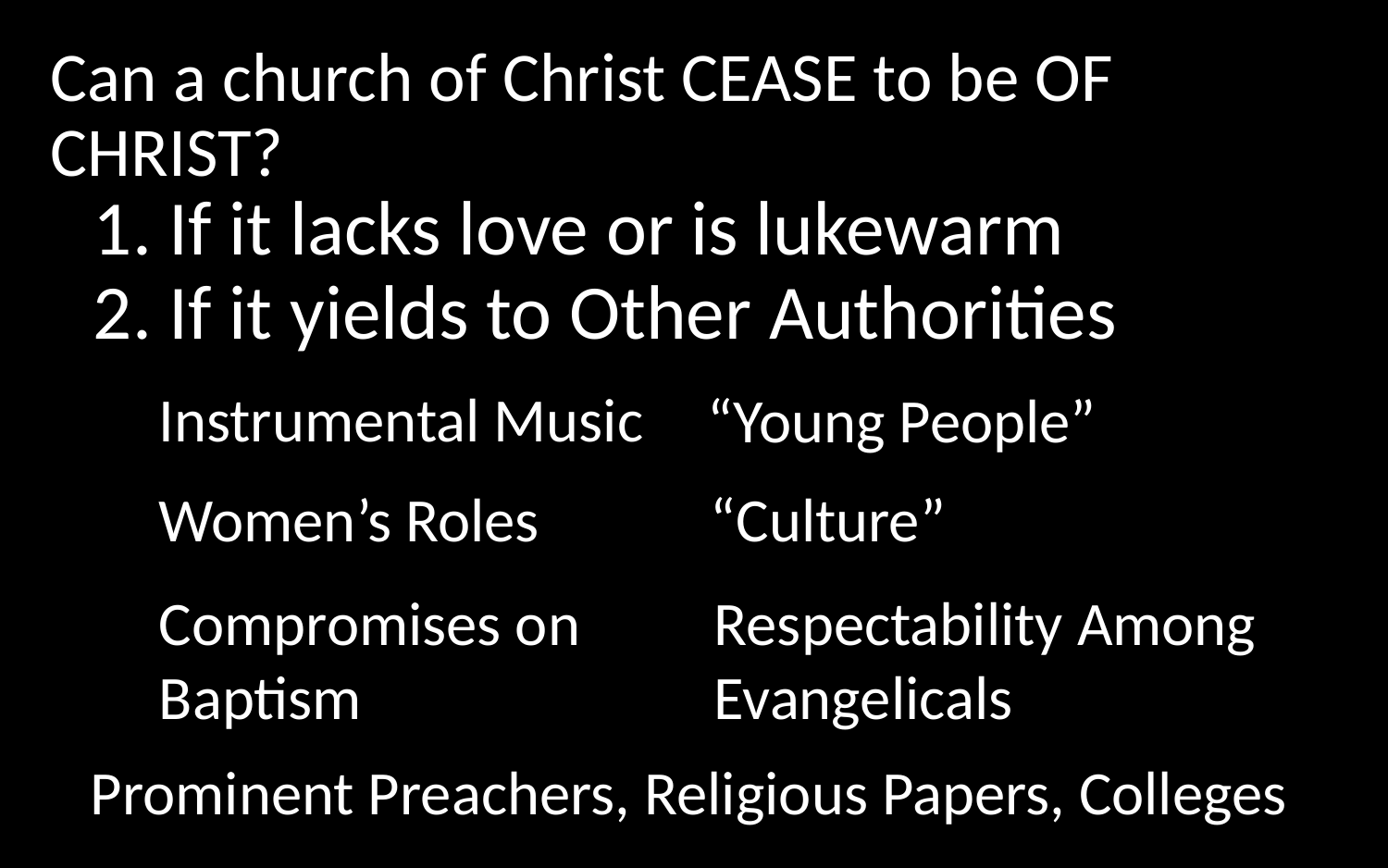

# Can a church of Christ CEASE to be OF CHRIST?
1. If it lacks love or is lukewarm
2. If it yields to Other Authorities
Instrumental Music
“Young People”
Women’s Roles
“Culture”
Compromises on Baptism
Respectability Among Evangelicals
Prominent Preachers, Religious Papers, Colleges